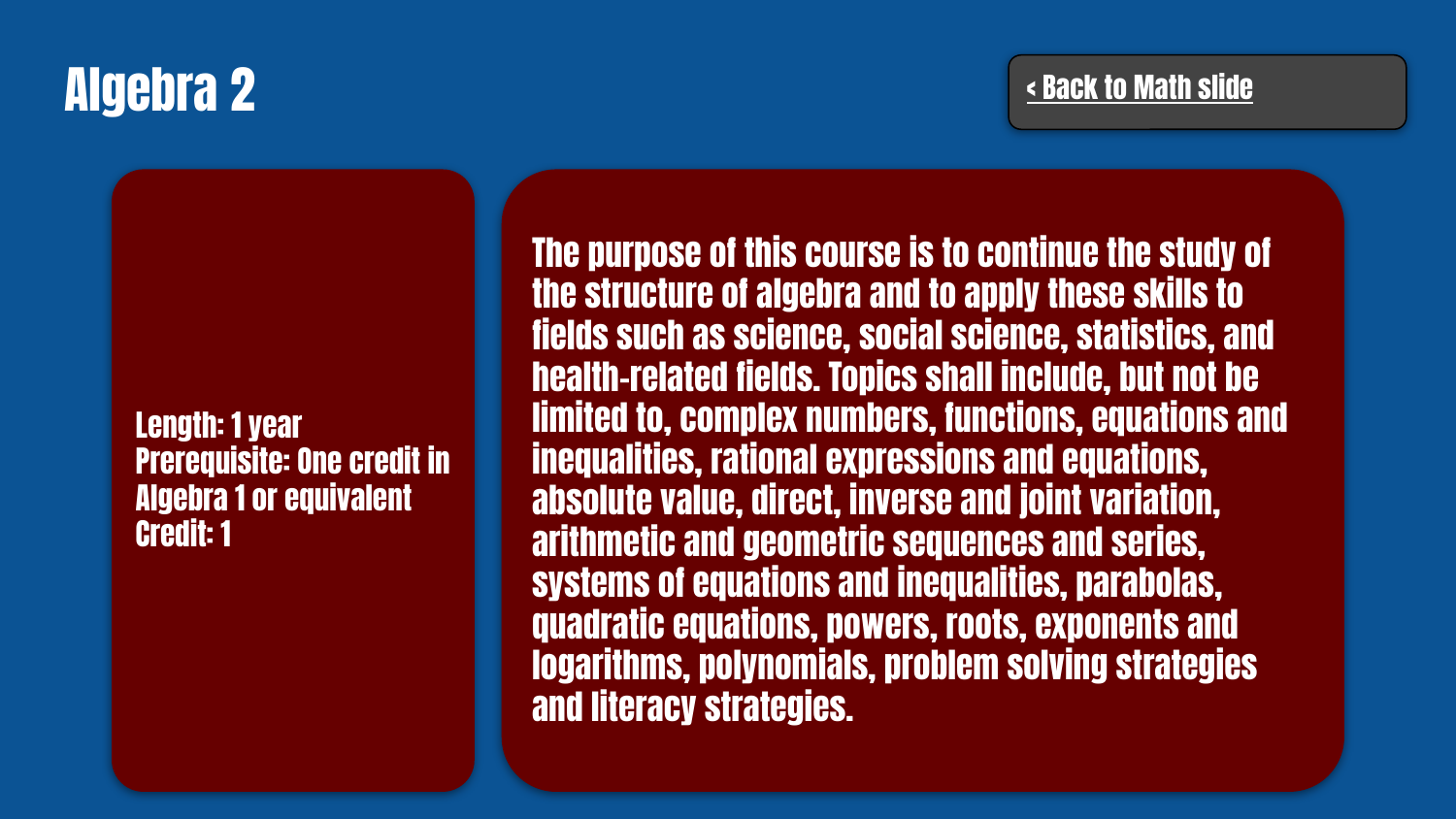

# Algebra 2

< Back to Math slide
Length: 1 year
Prerequisite: One credit in Algebra 1 or equivalent
Credit: 1
The purpose of this course is to continue the study of the structure of algebra and to apply these skills to fields such as science, social science, statistics, and health-related fields. Topics shall include, but not be limited to, complex numbers, functions, equations and inequalities, rational expressions and equations, absolute value, direct, inverse and joint variation, arithmetic and geometric sequences and series, systems of equations and inequalities, parabolas, quadratic equations, powers, roots, exponents and logarithms, polynomials, problem solving strategies and literacy strategies.